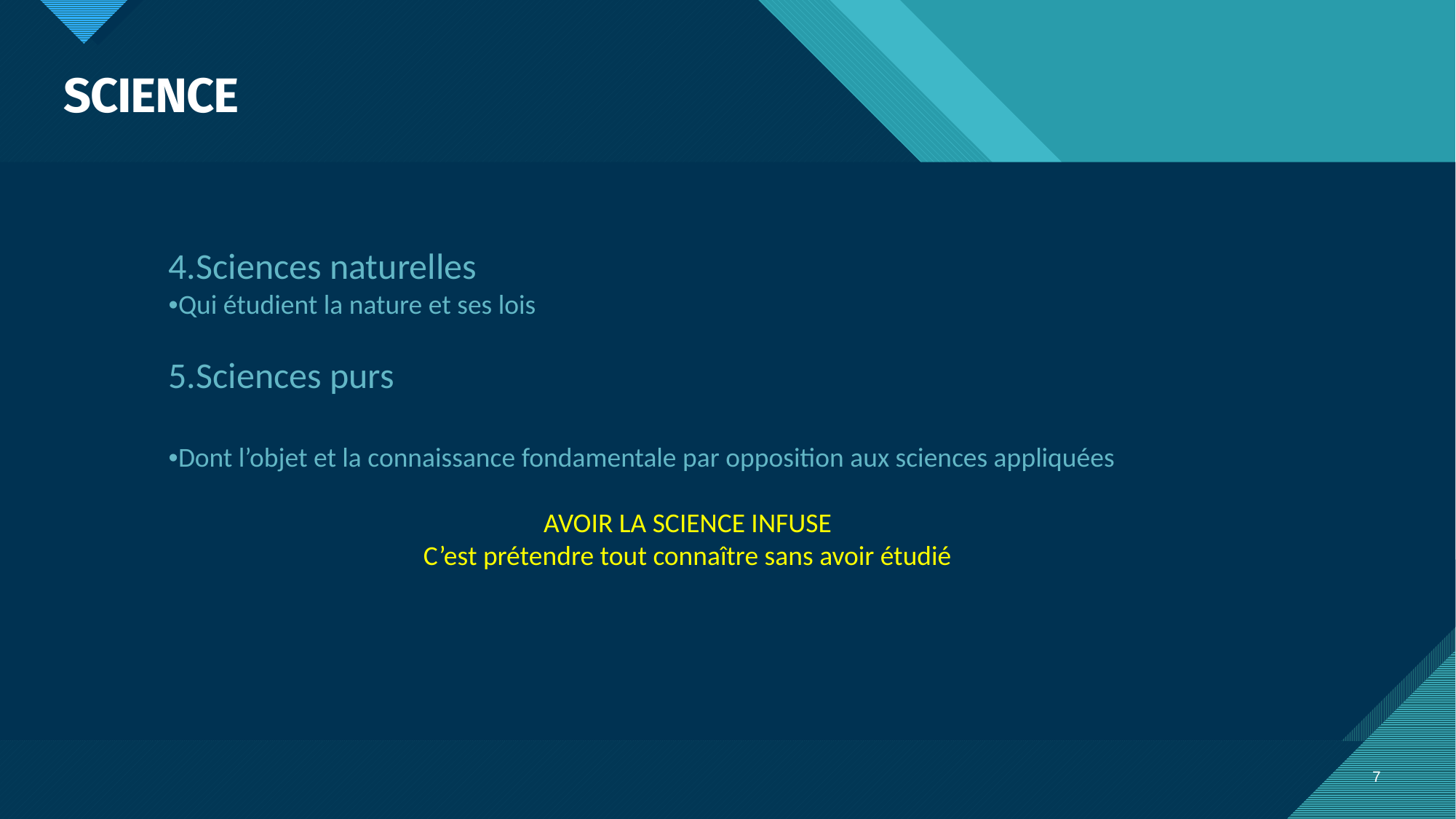

# SCIENCE
4.Sciences naturelles
•Qui étudient la nature et ses lois

5.Sciences purs

•Dont l’objet et la connaissance fondamentale par opposition aux sciences appliquées

AVOIR LA SCIENCE INFUSE
C’est prétendre tout connaître sans avoir étudié
7